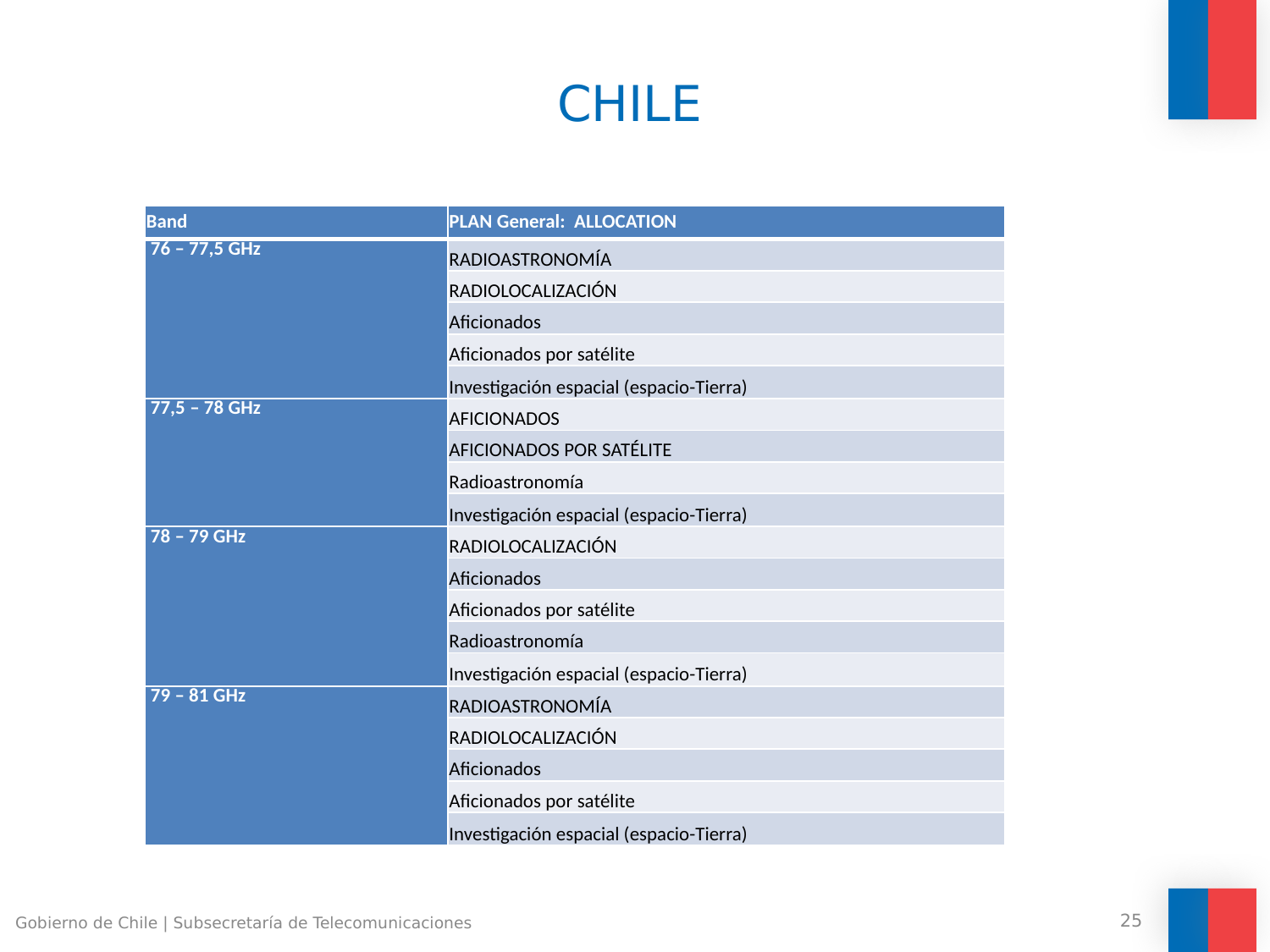

CHILE
| Band | PLAN General: ALLOCATION |
| --- | --- |
| 76 – 77,5 GHz | RADIOASTRONOMÍA |
|  | RADIOLOCALIZACIÓN |
|  | Aficionados |
|  | Aficionados por satélite |
|  | Investigación espacial (espacio-Tierra) |
| 77,5 – 78 GHz | AFICIONADOS |
|  | AFICIONADOS POR SATÉLITE |
|  | Radioastronomía |
|  | Investigación espacial (espacio-Tierra) |
| 78 – 79 GHz | RADIOLOCALIZACIÓN |
|  | Aficionados |
|  | Aficionados por satélite |
|  | Radioastronomía |
|  | Investigación espacial (espacio-Tierra) |
| 79 – 81 GHz | RADIOASTRONOMÍA |
|  | RADIOLOCALIZACIÓN |
|  | Aficionados |
|  | Aficionados por satélite |
|  | Investigación espacial (espacio-Tierra) |
Gobierno de Chile | Subsecretaría de Telecomunicaciones
25